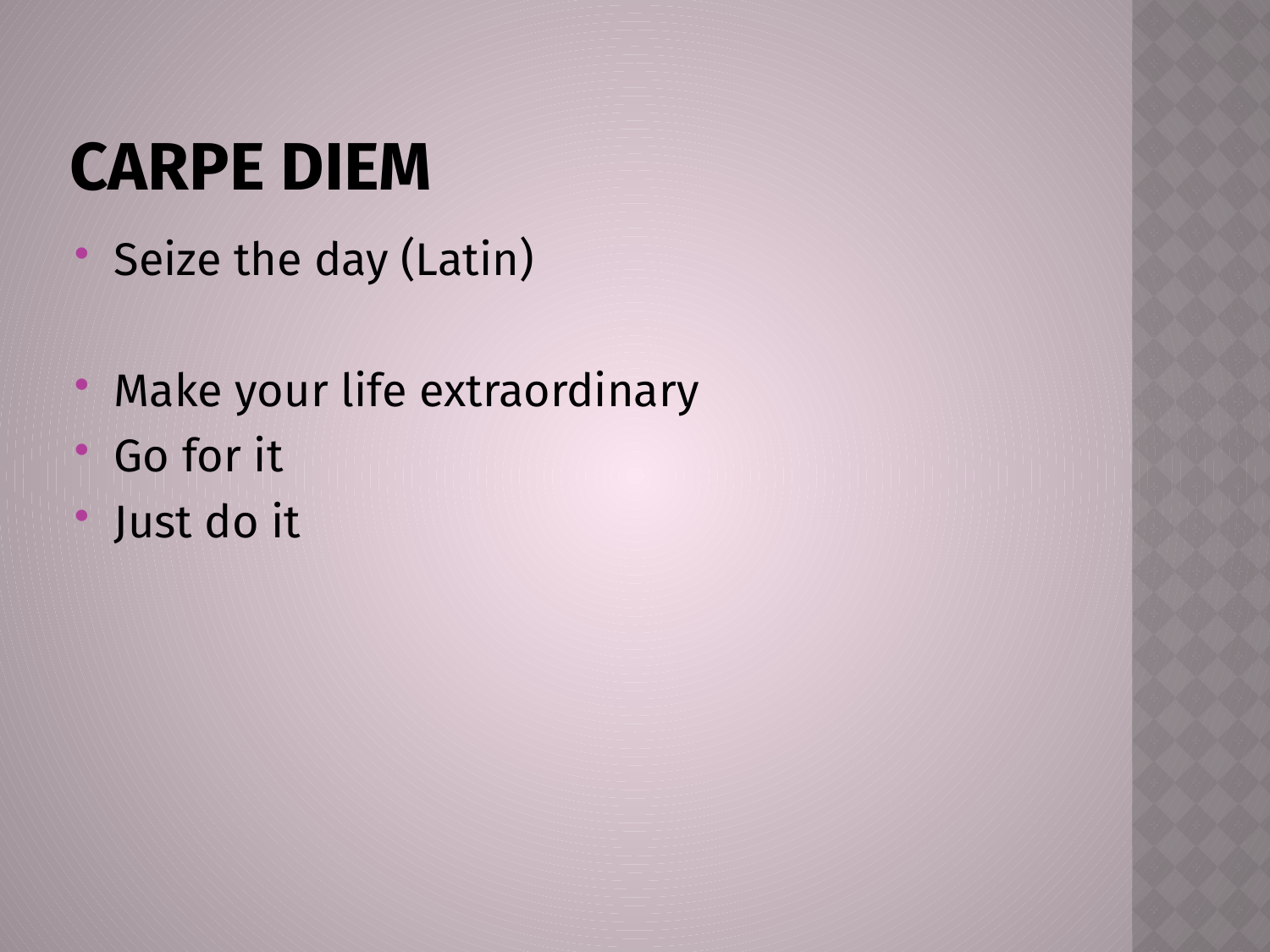

# Carpe Diem
Seize the day (Latin)

Make your life extraordinary
Go for it
Just do it